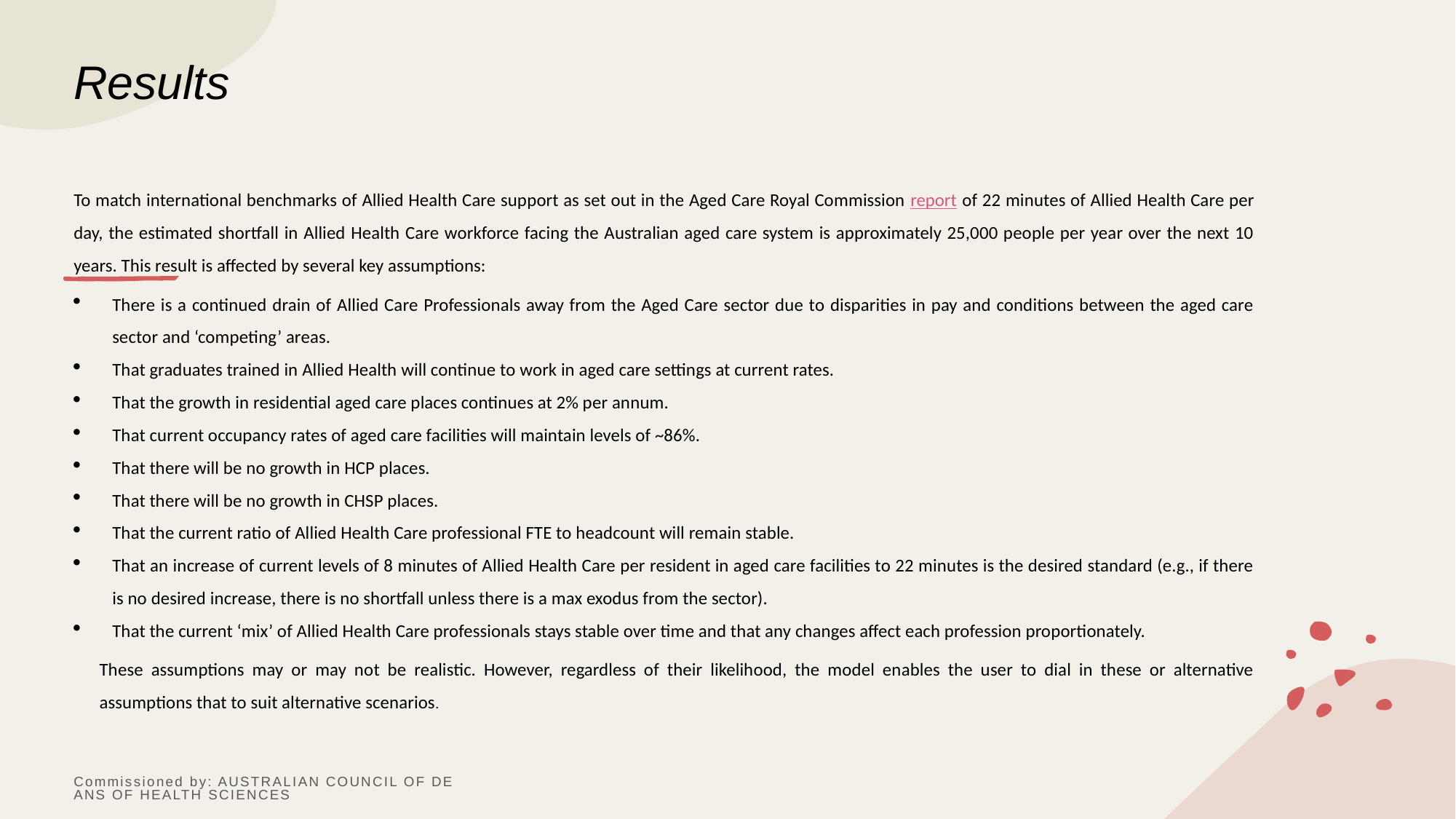

# Results
To match international benchmarks of Allied Health Care support as set out in the Aged Care Royal Commission report of 22 minutes of Allied Health Care per day, the estimated shortfall in Allied Health Care workforce facing the Australian aged care system is approximately 25,000 people per year over the next 10 years. This result is affected by several key assumptions:
There is a continued drain of Allied Care Professionals away from the Aged Care sector due to disparities in pay and conditions between the aged care sector and ‘competing’ areas.
That graduates trained in Allied Health will continue to work in aged care settings at current rates.
That the growth in residential aged care places continues at 2% per annum.
That current occupancy rates of aged care facilities will maintain levels of ~86%.
That there will be no growth in HCP places.
That there will be no growth in CHSP places.
That the current ratio of Allied Health Care professional FTE to headcount will remain stable.
That an increase of current levels of 8 minutes of Allied Health Care per resident in aged care facilities to 22 minutes is the desired standard (e.g., if there is no desired increase, there is no shortfall unless there is a max exodus from the sector).
That the current ‘mix’ of Allied Health Care professionals stays stable over time and that any changes affect each profession proportionately.
These assumptions may or may not be realistic. However, regardless of their likelihood, the model enables the user to dial in these or alternative assumptions that to suit alternative scenarios.

Commissioned by: AUSTRALIAN COUNCIL OF DEANS OF HEALTH SCIENCES